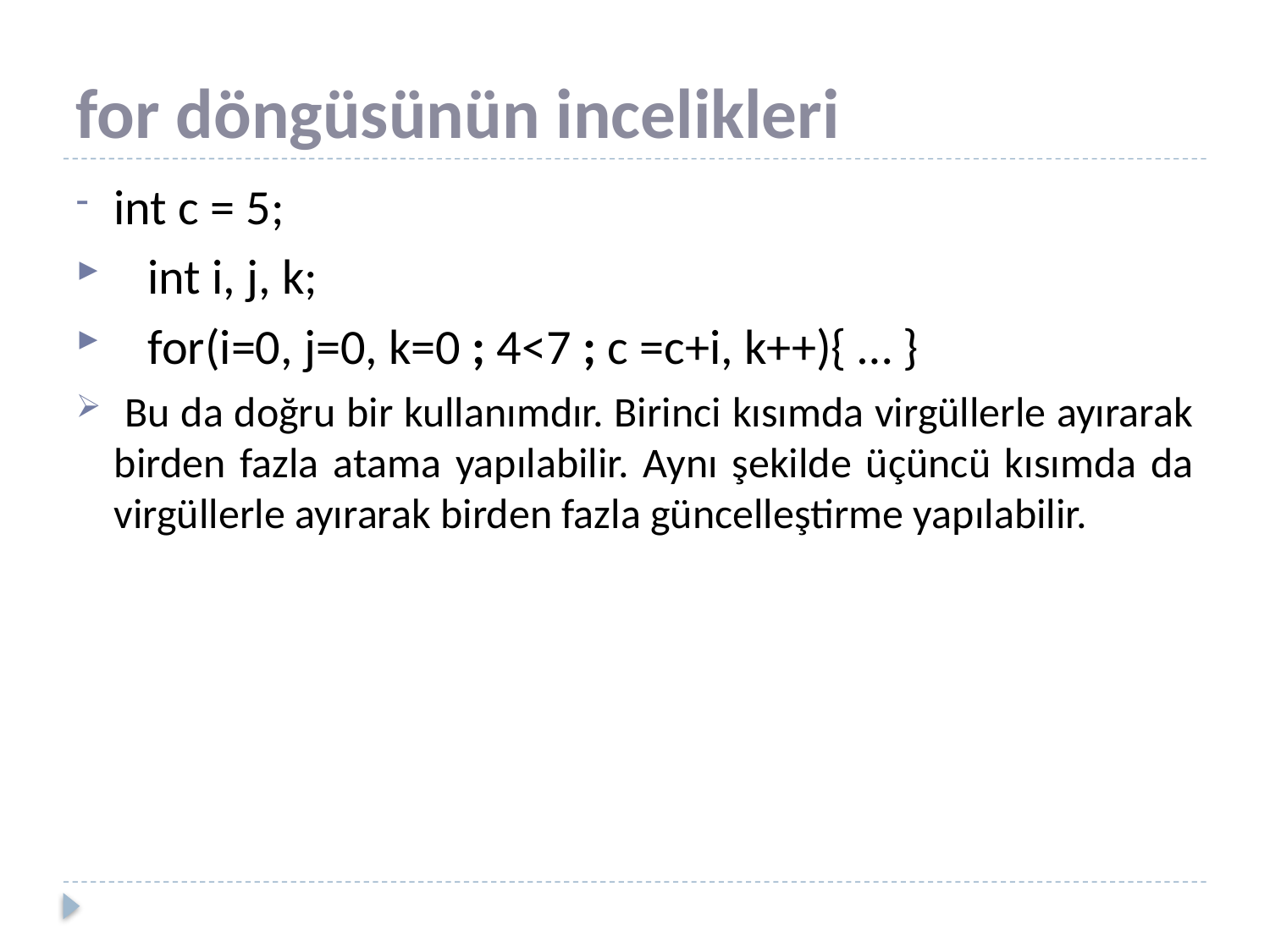

# for döngüsünün incelikleri
int c = 5;
   int i, j, k;
   for(i=0, j=0, k=0 ; 4<7 ; c =c+i, k++){ … }
 Bu da doğru bir kullanımdır. Birinci kısımda virgüllerle ayırarak birden fazla atama yapılabilir. Aynı şekilde üçüncü kısımda da virgüllerle ayırarak birden fazla güncelleştirme yapılabilir.